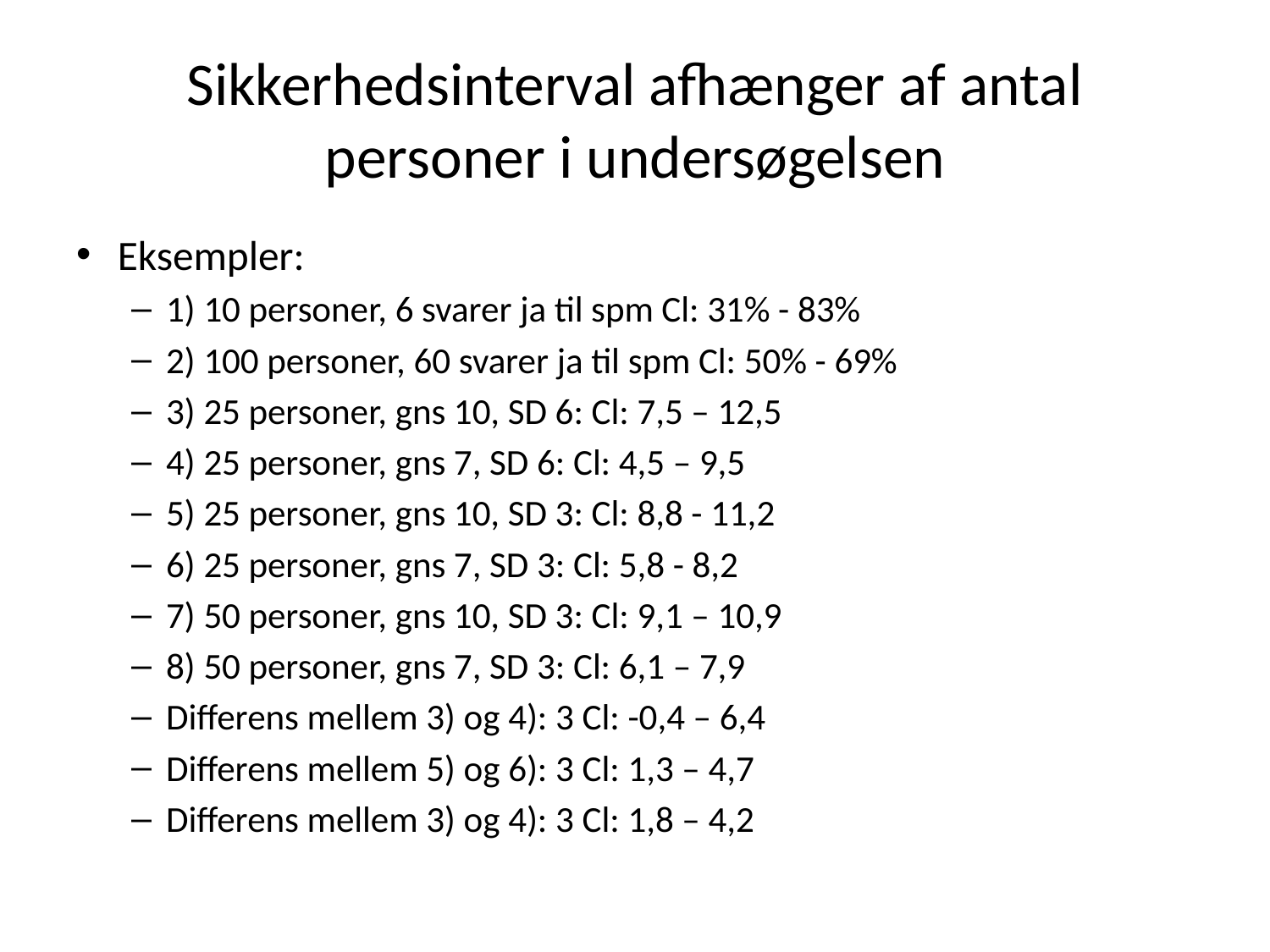

# Sikkerhedsinterval afhænger af antal personer i undersøgelsen
Eksempler:
1) 10 personer, 6 svarer ja til spm Cl: 31% - 83%
2) 100 personer, 60 svarer ja til spm Cl: 50% - 69%
3) 25 personer, gns 10, SD 6: Cl: 7,5 – 12,5
4) 25 personer, gns 7, SD 6: Cl: 4,5 – 9,5
5) 25 personer, gns 10, SD 3: Cl: 8,8 - 11,2
6) 25 personer, gns 7, SD 3: Cl: 5,8 - 8,2
7) 50 personer, gns 10, SD 3: Cl: 9,1 – 10,9
8) 50 personer, gns 7, SD 3: Cl: 6,1 – 7,9
Differens mellem 3) og 4): 3 Cl: -0,4 – 6,4
Differens mellem 5) og 6): 3 Cl: 1,3 – 4,7
Differens mellem 3) og 4): 3 Cl: 1,8 – 4,2